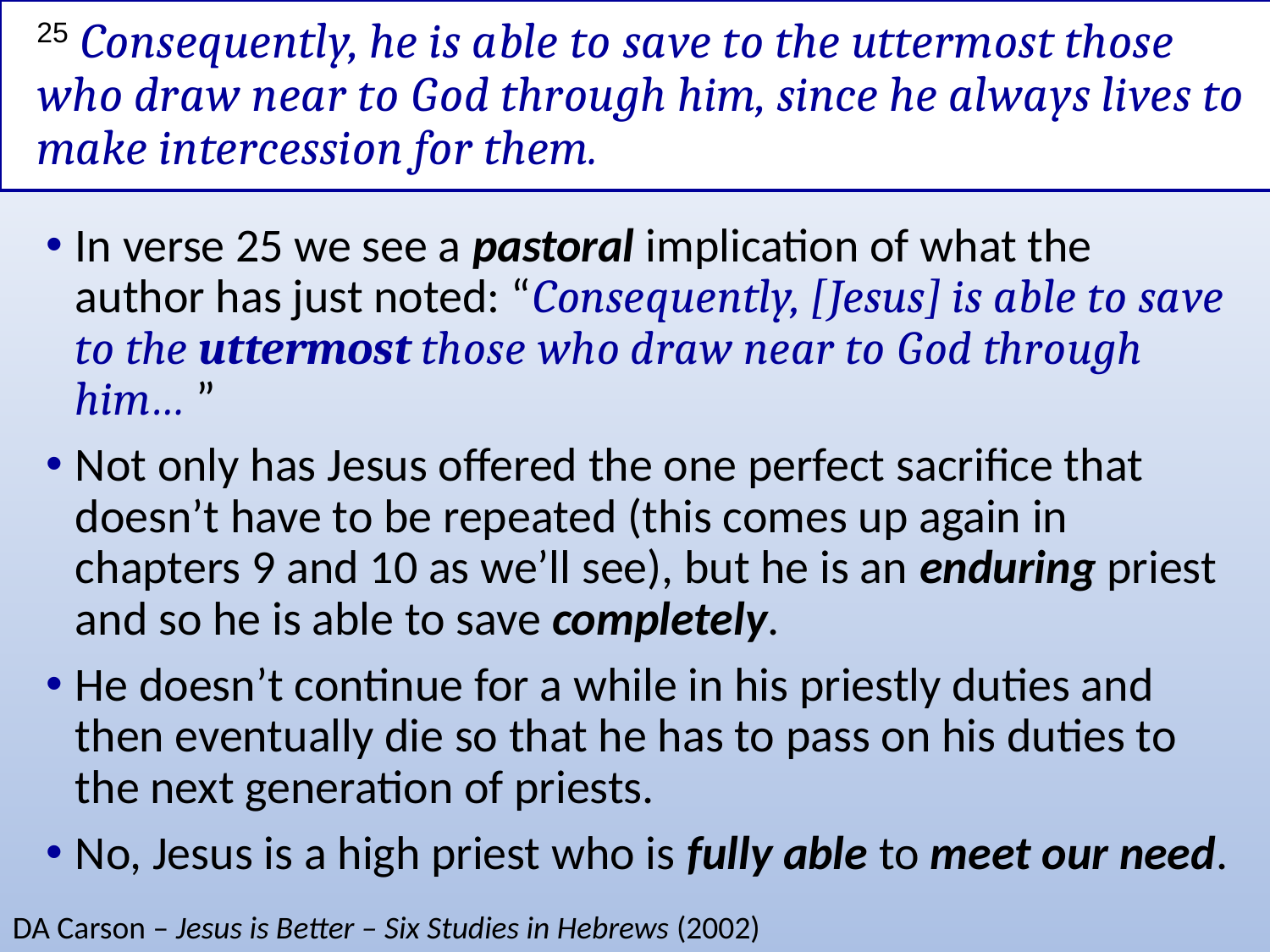

# 25 Consequently, he is able to save to the uttermost those who draw near to God through him, since he always lives to make intercession for them.
In verse 25 we see a pastoral implication of what the author has just noted: “Consequently, [Jesus] is able to save to the uttermost those who draw near to God through him… ”
Not only has Jesus offered the one perfect sacrifice that doesn’t have to be repeated (this comes up again in chapters 9 and 10 as we’ll see), but he is an enduring priest and so he is able to save completely.
He doesn’t continue for a while in his priestly duties and then eventually die so that he has to pass on his duties to the next generation of priests.
No, Jesus is a high priest who is fully able to meet our need.
DA Carson – Jesus is Better – Six Studies in Hebrews (2002)